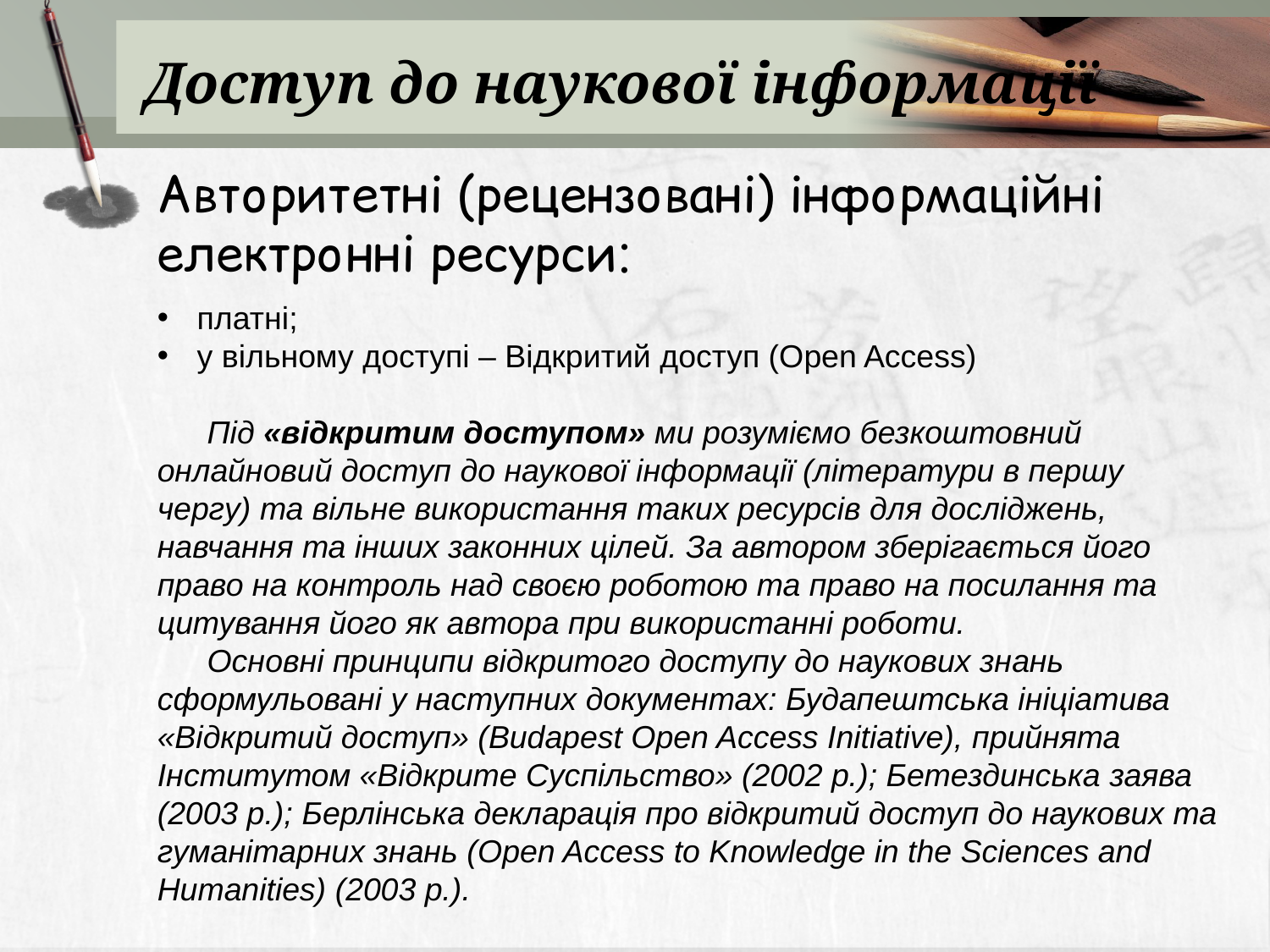

# Доступ до наукової інформації
Авторитетні (рецензовані) інформаційні електронні ресурси:

платні;
у вільному доступі – Відкритий доступ (Open Access)

Під «відкритим доступом» ми розуміємо безкоштовний онлайновий доступ до наукової інформації (літератури в першу чергу) та вільне використання таких ресурсів для досліджень, навчання та інших законних цілей. За автором зберігається його право на контроль над своєю роботою та право на посилання та цитування його як автора при використанні роботи.
Основні принципи відкритого доступу до наукових знань сформульовані у наступних документах: Будапештська ініціатива «Відкритий доступ» (Budapest Open Access Initiative), прийнята Інститутом «Відкрите Суспільство» (2002 р.); Бетездинська заява (2003 р.); Берлінська декларація про відкритий доступ до наукових та гуманітарних знань (Open Access to Knowledge in the Sciences and Humanities) (2003 р.).